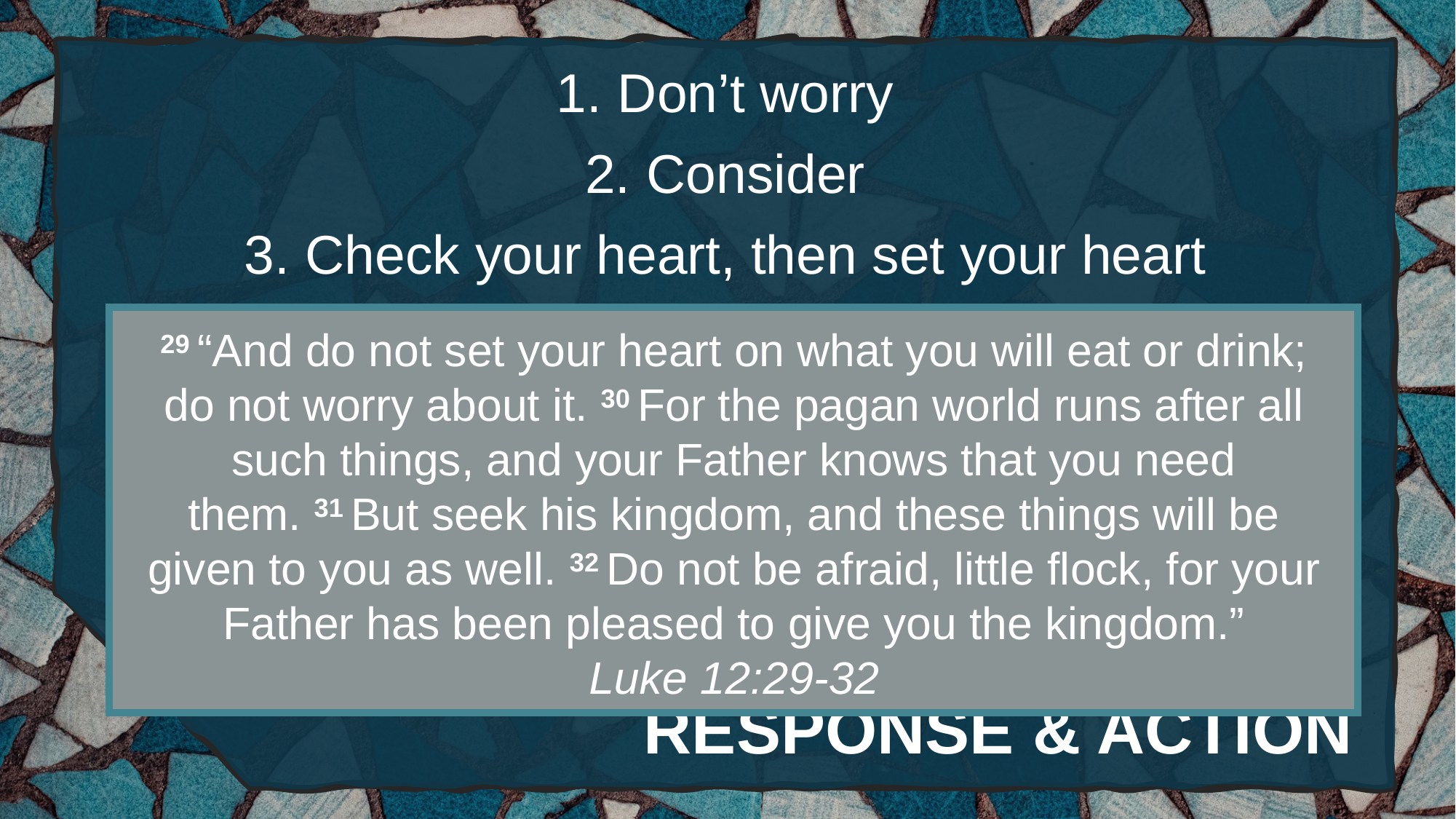

Don’t worry
Consider
Check your heart, then set your heart

29 “And do not set your heart on what you will eat or drink; do not worry about it. 30 For the pagan world runs after all such things, and your Father knows that you need them. 31 But seek his kingdom, and these things will be given to you as well. 32 Do not be afraid, little flock, for your Father has been pleased to give you the kingdom.”
Luke 12:29-32
# RESPONSE & ACTION